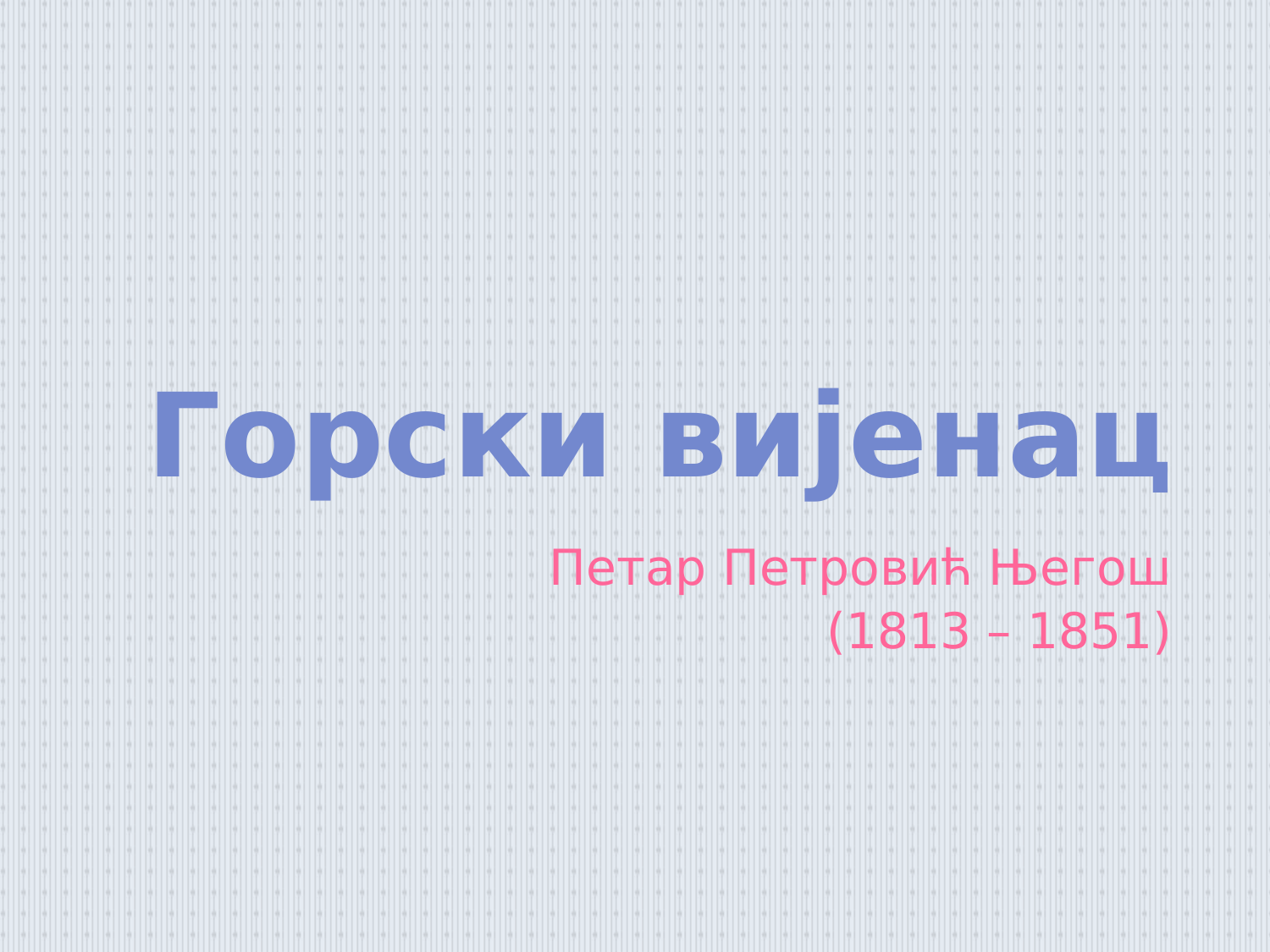

# Горски вијенац
Петар Петровић Његош
(1813 – 1851)